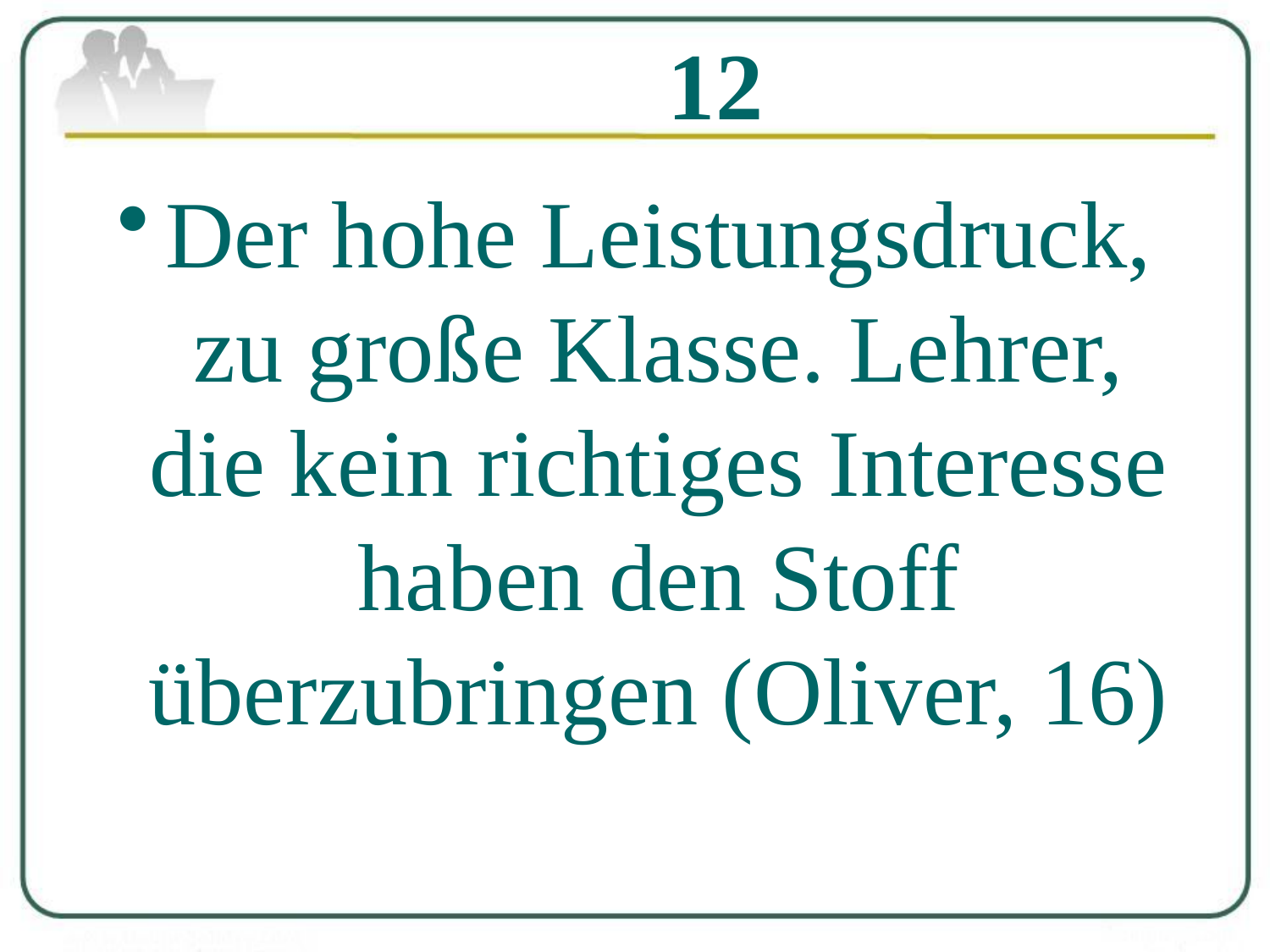

# 12
Der hohe Leistungsdruck, zu große Klasse. Lehrer, die kein richtiges Interesse haben den Stoff überzubringen (Oliver, 16)